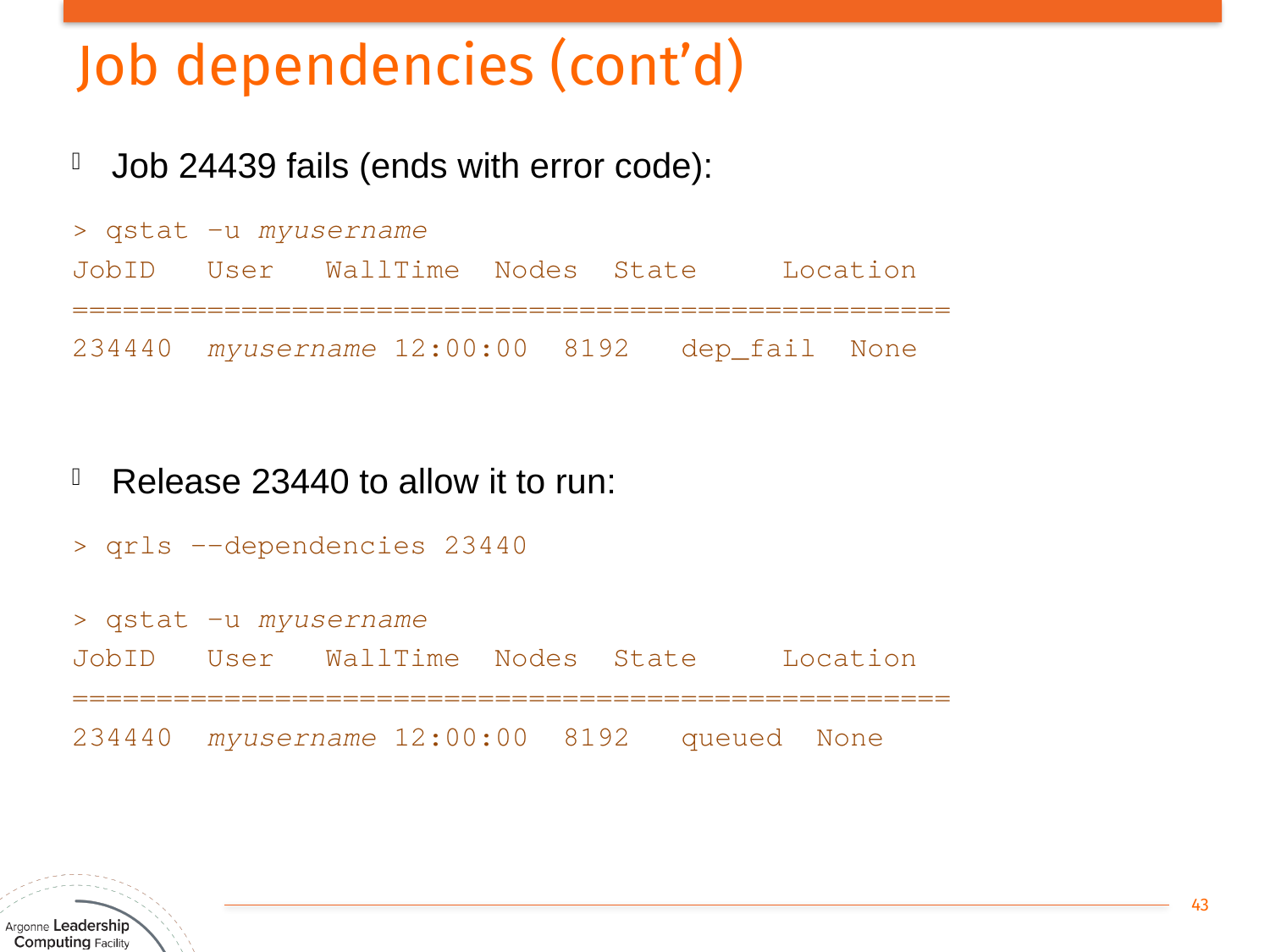

# Job dependencies (cont’d)
Job 24439 fails (ends with error code):

> qstat -u myusername
JobID   User   WallTime  Nodes  State     Location
====================================================
234440  myusername 12:00:00  8192   dep_fail  None

Release 23440 to allow it to run:

> qrls --dependencies 23440
> qstat -u myusername
JobID   User   WallTime  Nodes  State     Location
====================================================
234440  myusername 12:00:00  8192   queued  None
43